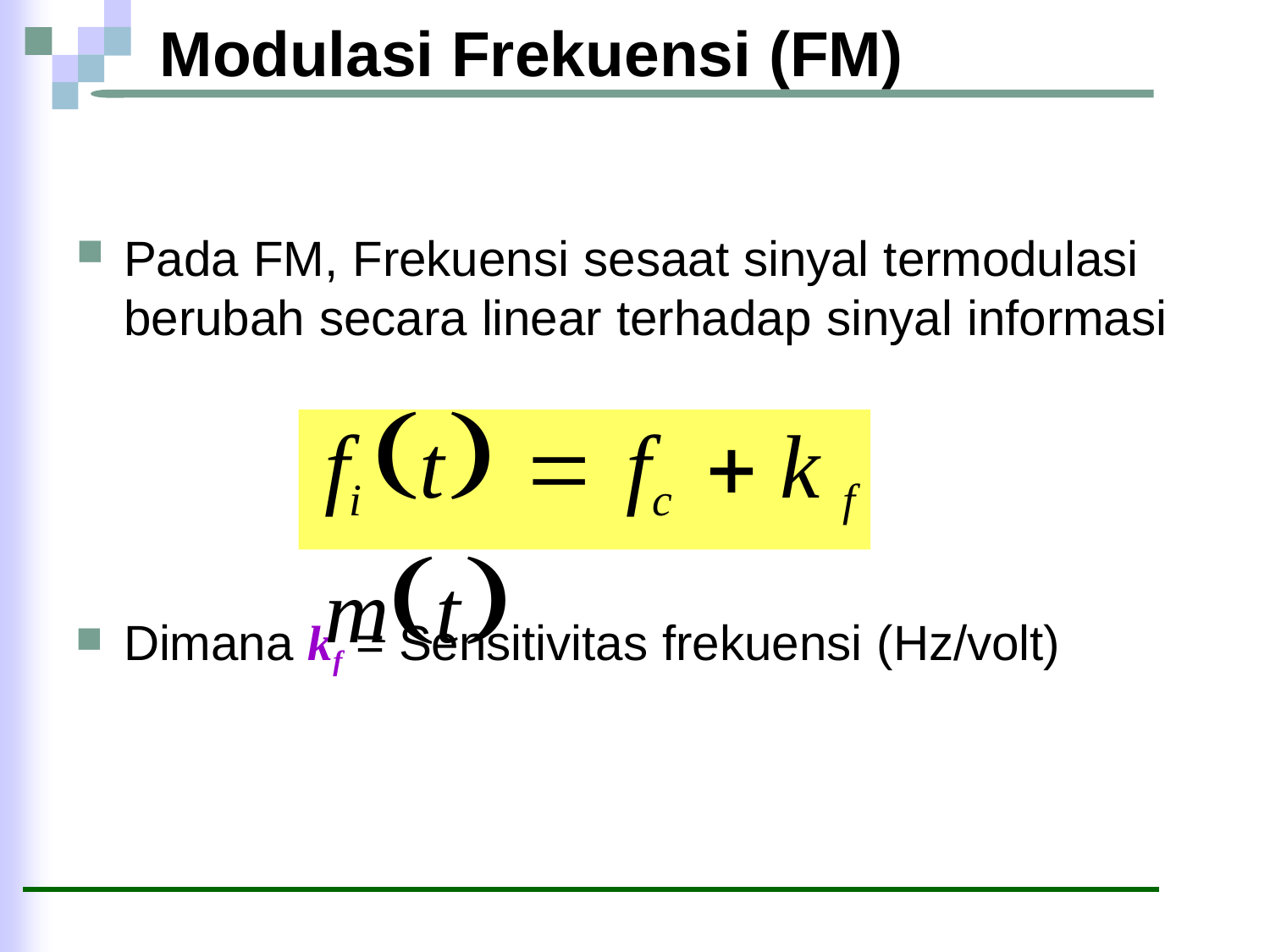

# Modulasi Frekuensi (FM)
Pada FM, Frekuensi sesaat sinyal termodulasi  berubah secara linear terhadap sinyal informasi
fi (t) = fc	+ k f m(t)

Dimana kf = Sensitivitas frekuensi (Hz/volt)